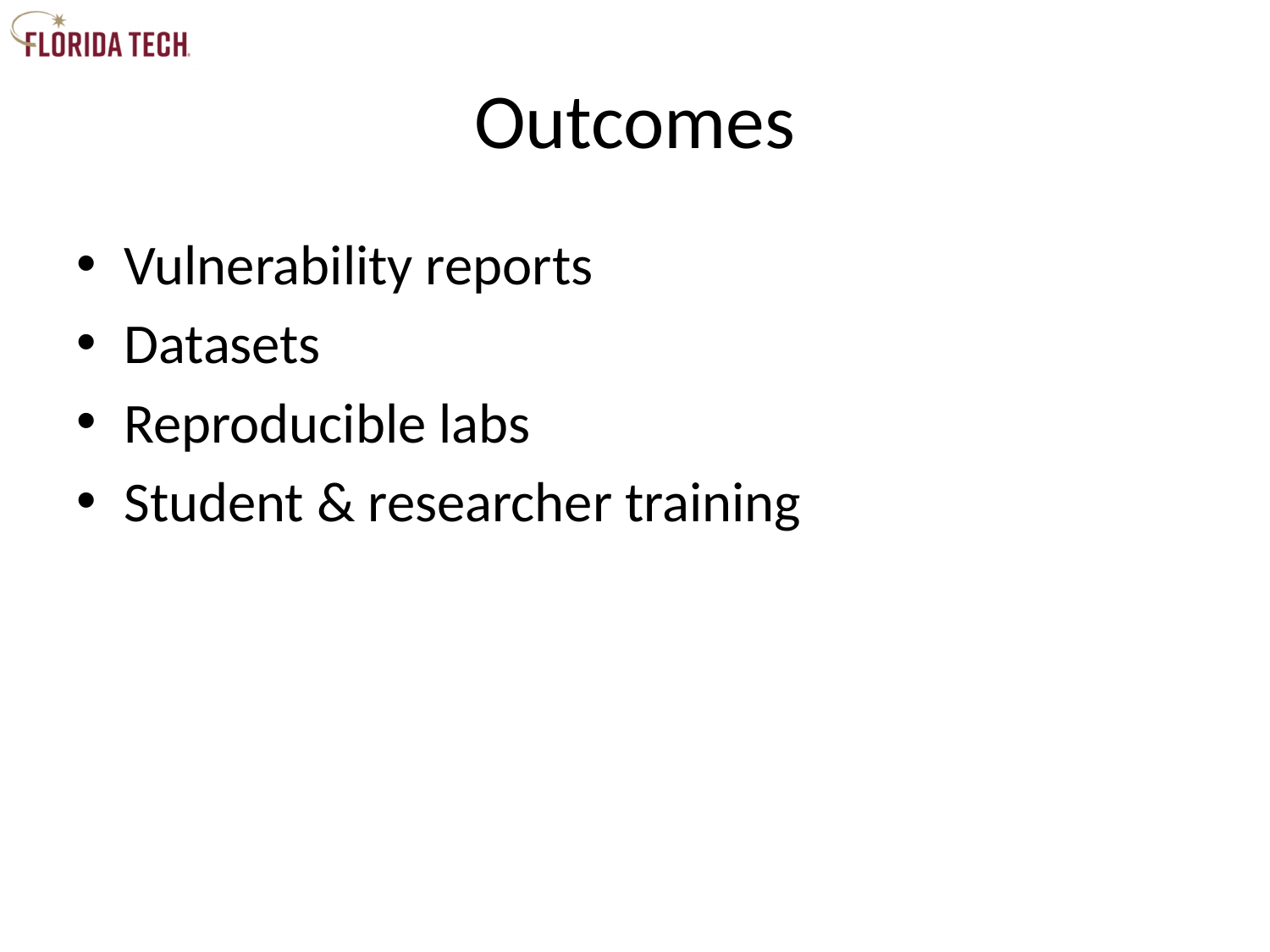

# Outcomes
Vulnerability reports
Datasets
Reproducible labs
Student & researcher training